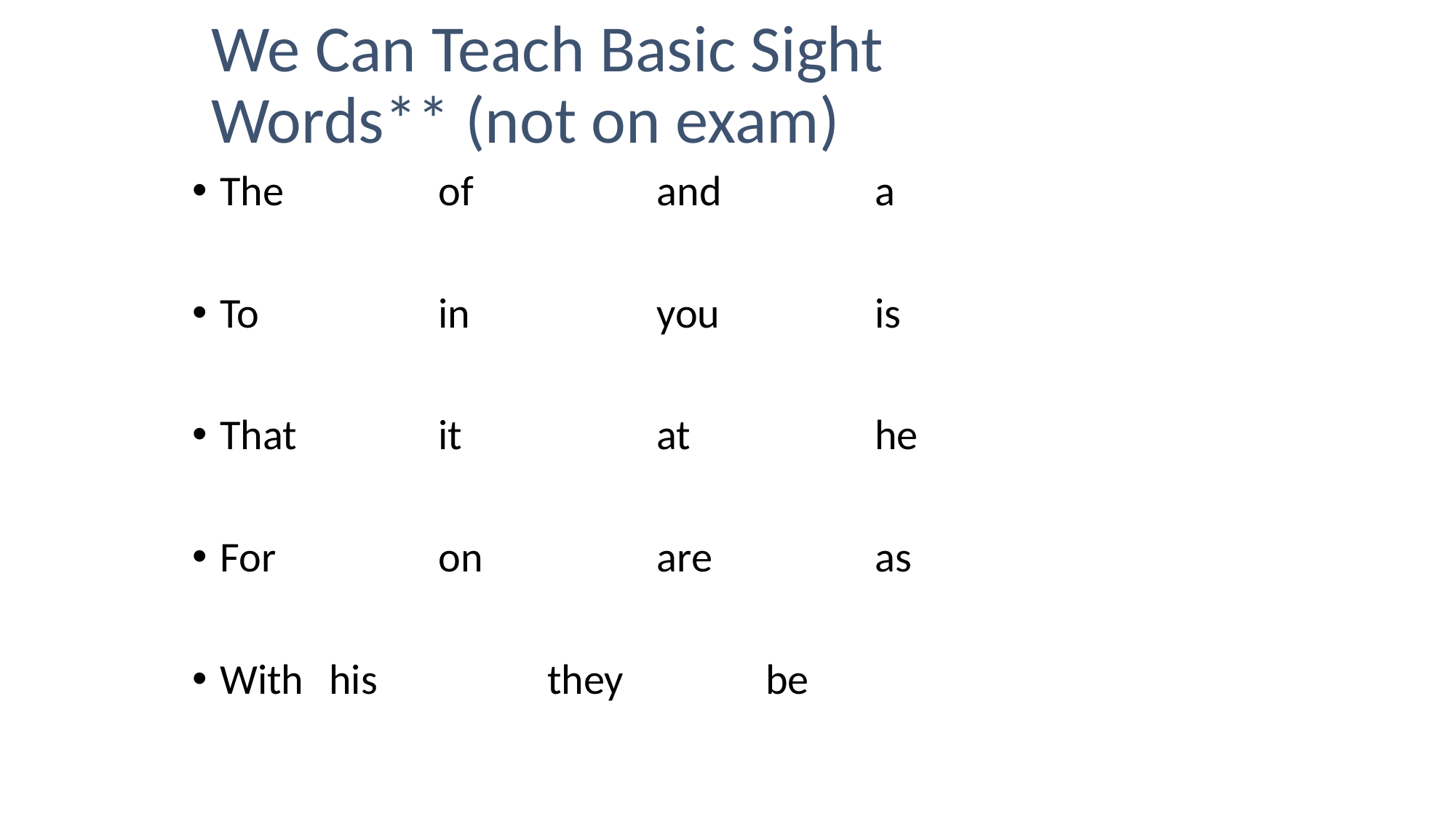

# We Can Teach Basic Sight Words** (not on exam)
The		of		and		a

To		in		you		is

That		it		at		he

For		on		are		as

With	his		they		be